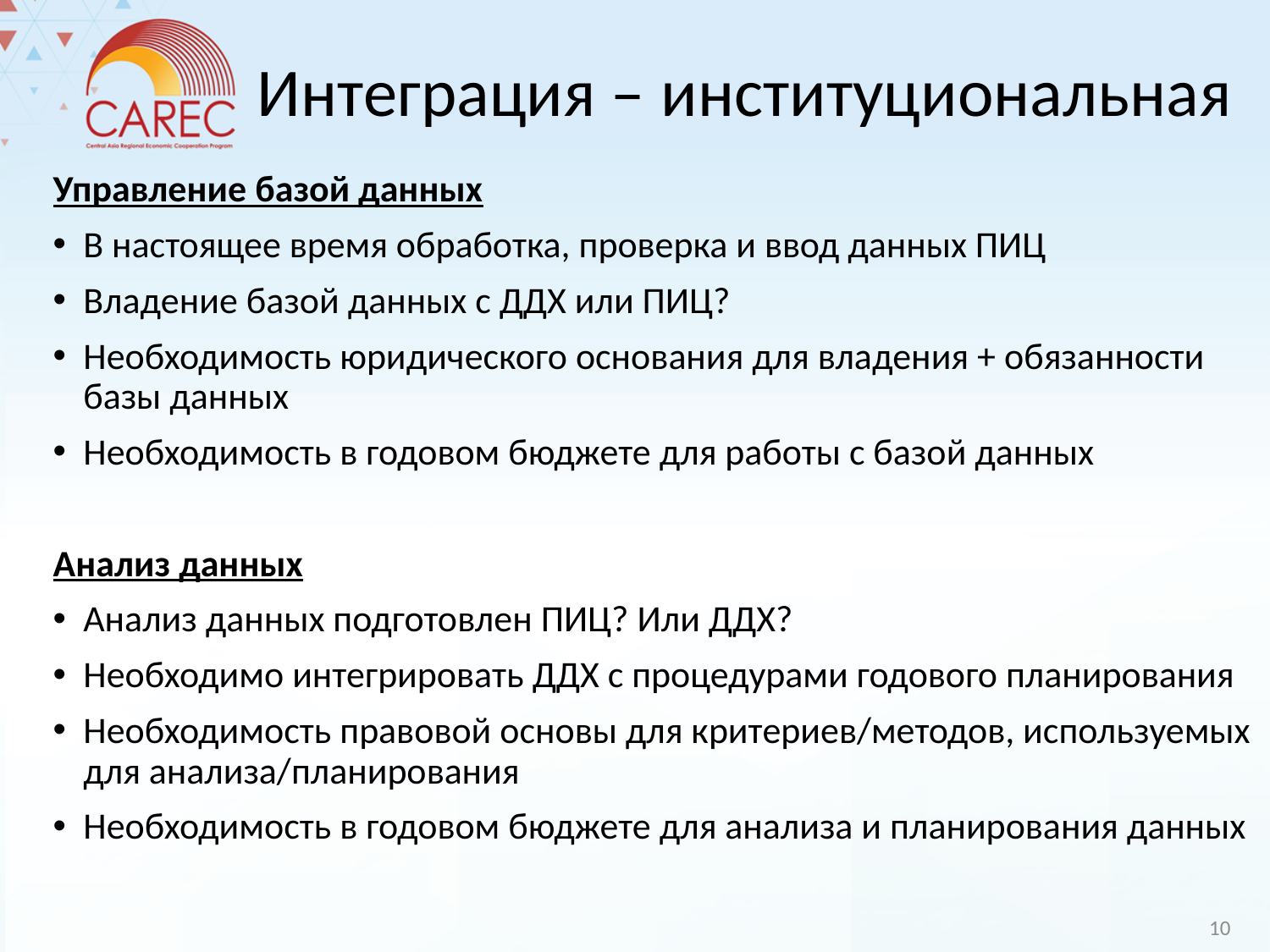

# Интеграция – институциональная
Управление базой данных
В настоящее время обработка, проверка и ввод данных ПИЦ
Владение базой данных с ДДХ или ПИЦ?
Необходимость юридического основания для владения + обязанности базы данных
Необходимость в годовом бюджете для работы с базой данных

Анализ данных
Анализ данных подготовлен ПИЦ? Или ДДХ?
Необходимо интегрировать ДДХ с процедурами годового планирования
Необходимость правовой основы для критериев/методов, используемых для анализа/планирования
Необходимость в годовом бюджете для анализа и планирования данных
10